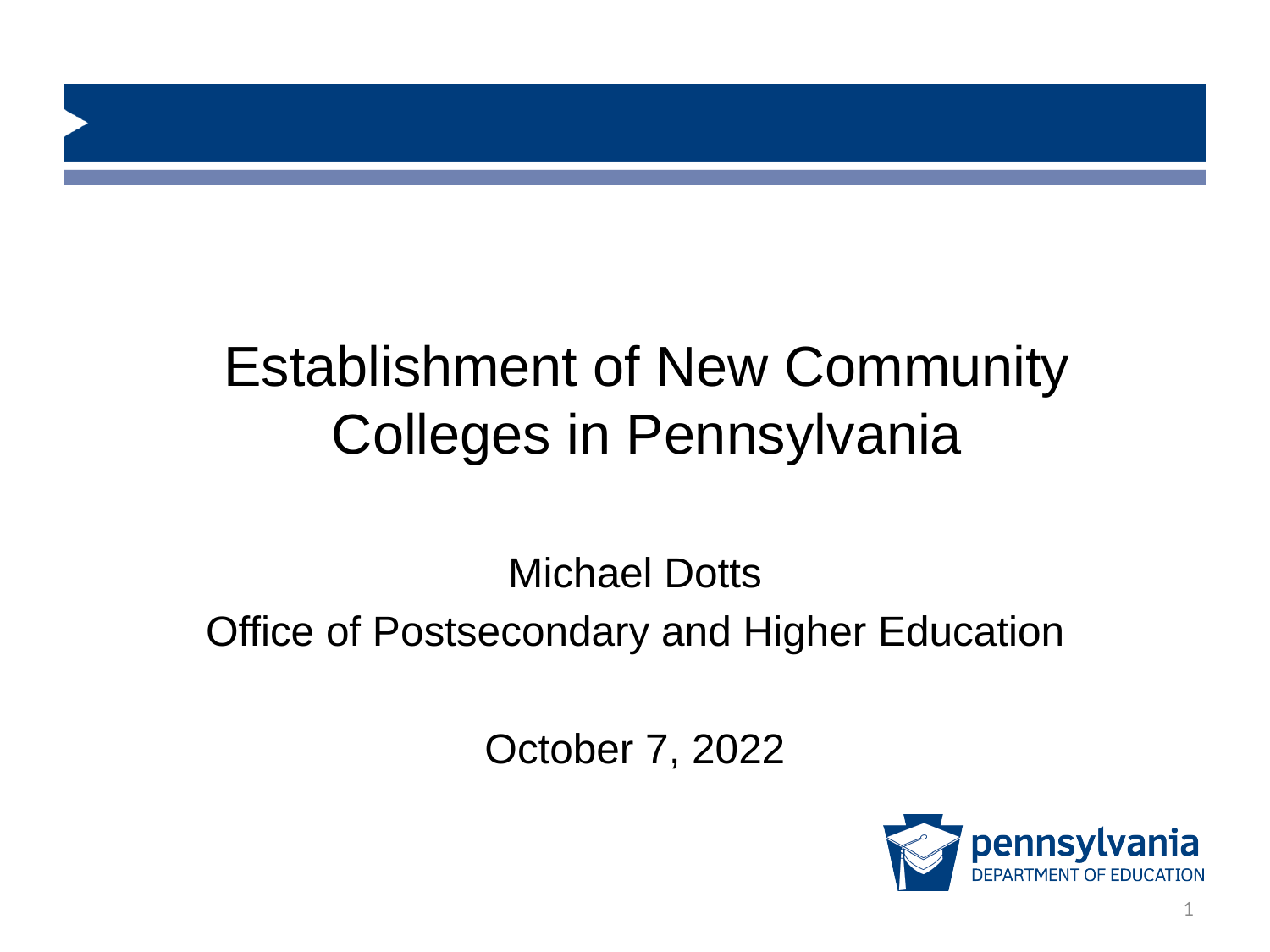

# Establishment of New Community Colleges in Pennsylvania
Michael Dotts
Office of Postsecondary and Higher Education

October 7, 2022
1